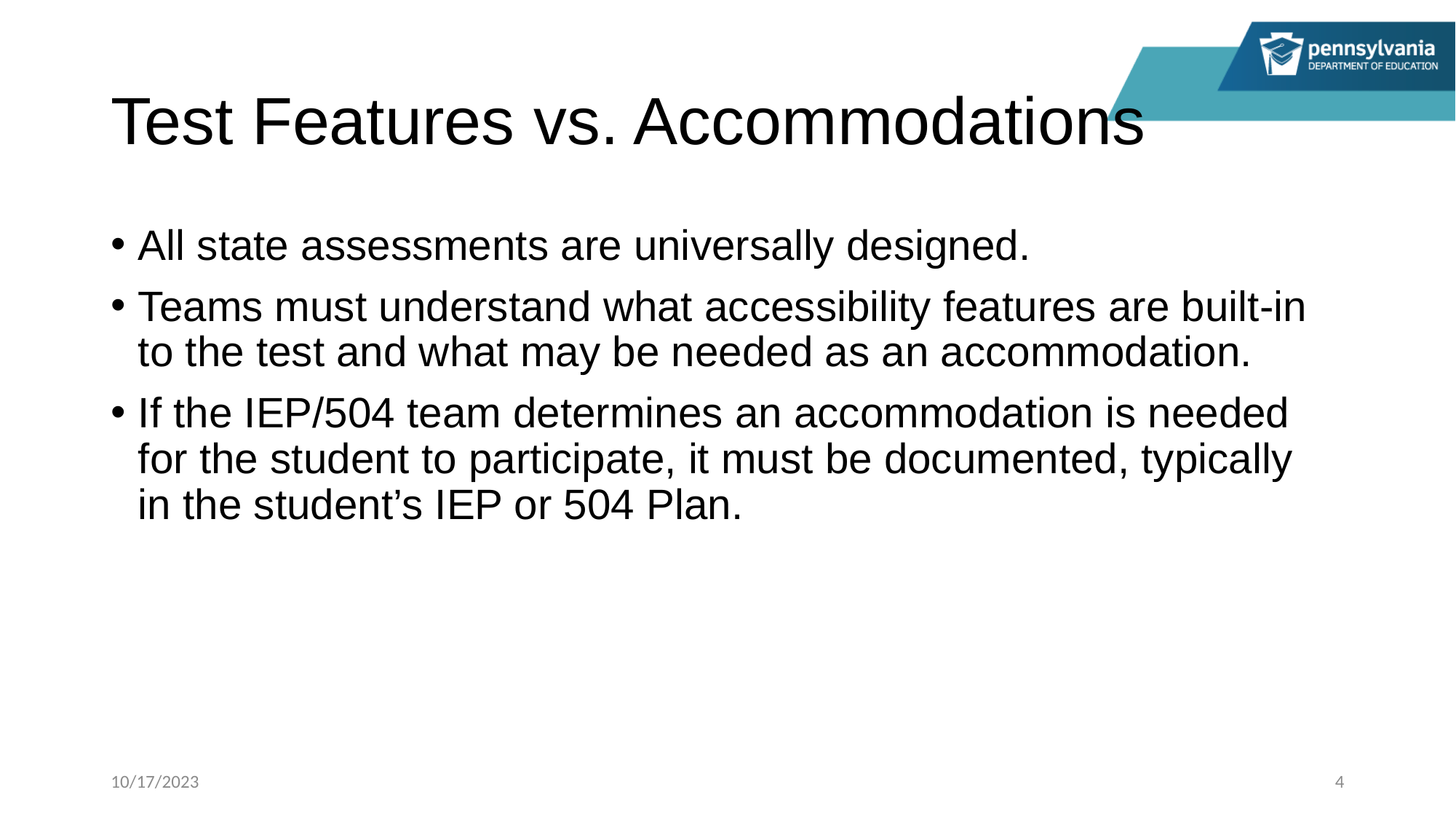

# Test Features vs. Accommodations
All state assessments are universally designed.
Teams must understand what accessibility features are built-in to the test and what may be needed as an accommodation.
If the IEP/504 team determines an accommodation is needed for the student to participate, it must be documented, typically  in the student’s IEP or 504 Plan.

10/17/2023
4